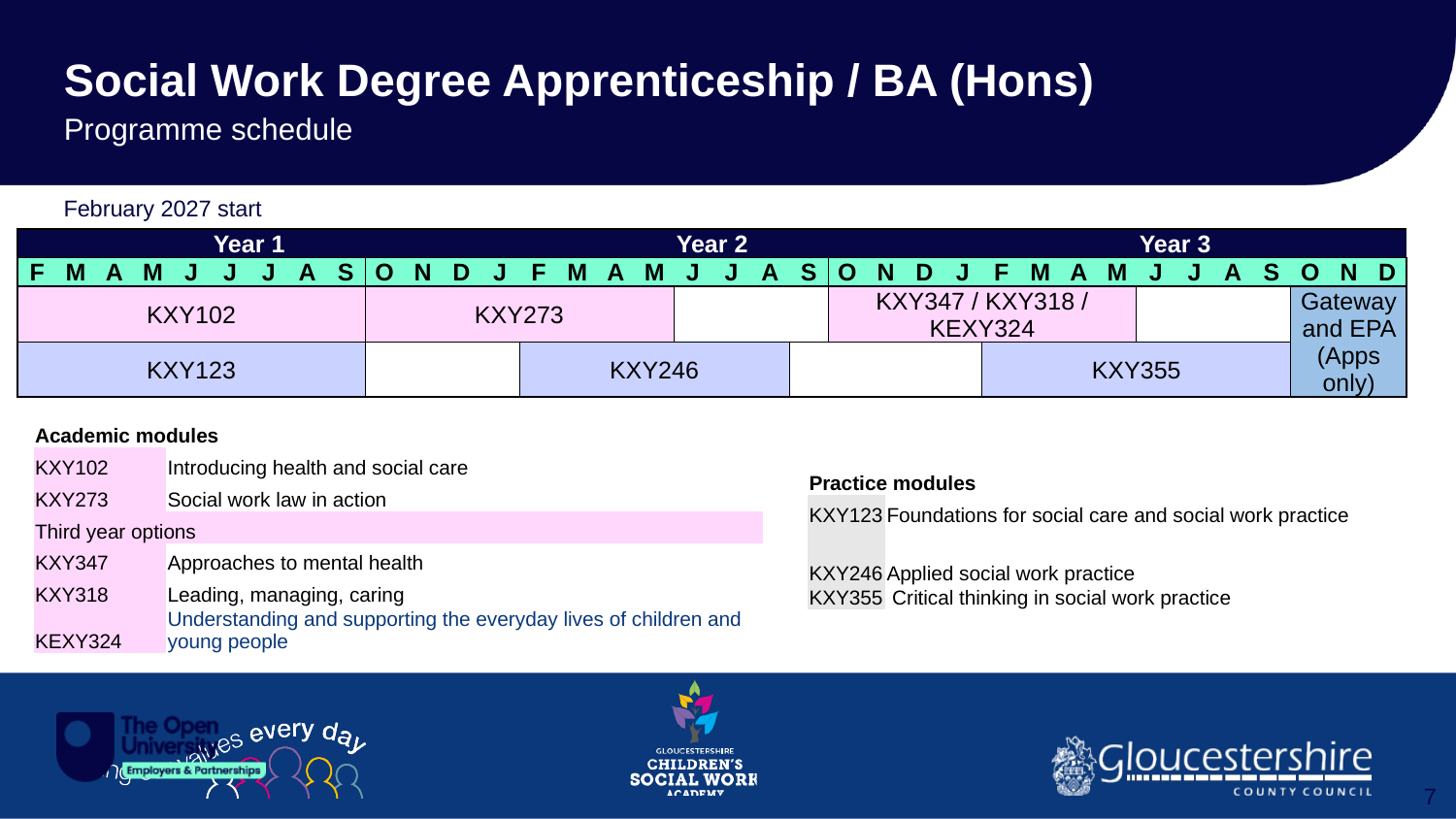

Slide Title 9
Social Work Degree Apprenticeship / BA (Hons)
Programme schedule
February 2027 start
| Year 1 |  |  |  |  |  |  |  |  |  |  |  | Year 2 |  |  |  |  |  |  |  |  |  |  |  | Year 3 |  |  |  |  |  |  |  |  |  |  |  |
| --- | --- | --- | --- | --- | --- | --- | --- | --- | --- | --- | --- | --- | --- | --- | --- | --- | --- | --- | --- | --- | --- | --- | --- | --- | --- | --- | --- | --- | --- | --- | --- | --- | --- | --- | --- |
| F | M | A | M | J | J | J | A | S | O | N | D | J | F | M | A | M | J | J | A | S | O | N | D | J | F | M | A | M | J | J | A | S | O | N | D |
| KXY102 |  |  |  |  |  |  |  |  | KXY273 |  |  |  |  |  |  |  |  |  |  |  | KXY347 / KXY318 / KEXY324 |  |  |  |  |  |  |  |  |  |  |  | Gateway and EPA (Apps only) |  |  |
| KXY123 |  |  |  |  |  |  |  |  |  |  |  |  | KXY246 |  |  |  |  |  |  |  |  |  |  |  | KXY355 |  |  |  |  |  |  |  |  |  |  |
| Academic modules |  |  |  |  |  |  |  |  |
| --- | --- | --- | --- | --- | --- | --- | --- | --- |
| KXY102 | Introducing health and social care |  |  |  |  |  |  |  |
| KXY273 | Social work law in action |  |  |  |  |  |  |  |
| Third year options |  |  |  |  |  |  |  |  |
| KXY347 | Approaches to mental health |  |  |  |  |  |  |  |
| KXY318 | Leading, managing, caring |  |  |  |  |  |  |  |
| KEXY324 | Understanding and supporting the everyday lives of children and young people |  |  |  |  |  |  |  |
| Practice modules |  |
| --- | --- |
| KXY123 | Foundations for social care and social work practice |
| KXY246 | Applied social work practice |
| KXY355 | Critical thinking in social work practice |